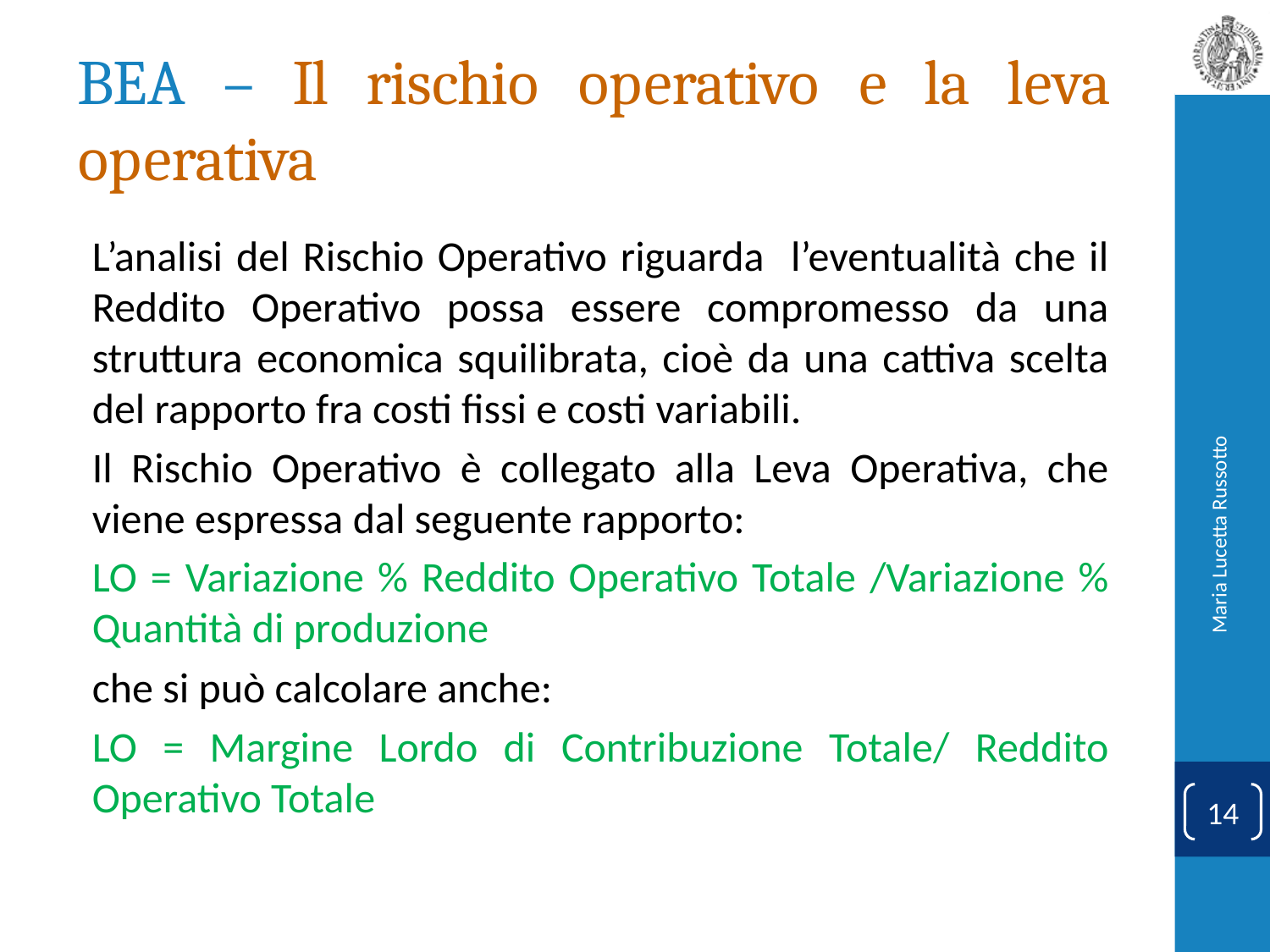

# BEA – Il rischio operativo e la leva operativa
L’analisi del Rischio Operativo riguarda  l’eventualità che il Reddito Operativo possa essere compromesso da una struttura economica squilibrata, cioè da una cattiva scelta del rapporto fra costi fissi e costi variabili.
Il Rischio Operativo è collegato alla Leva Operativa, che viene espressa dal seguente rapporto:
LO = Variazione % Reddito Operativo Totale /Variazione % Quantità di produzione
che si può calcolare anche:
LO = Margine Lordo di Contribuzione Totale/ Reddito Operativo Totale
Maria Lucetta Russotto
14